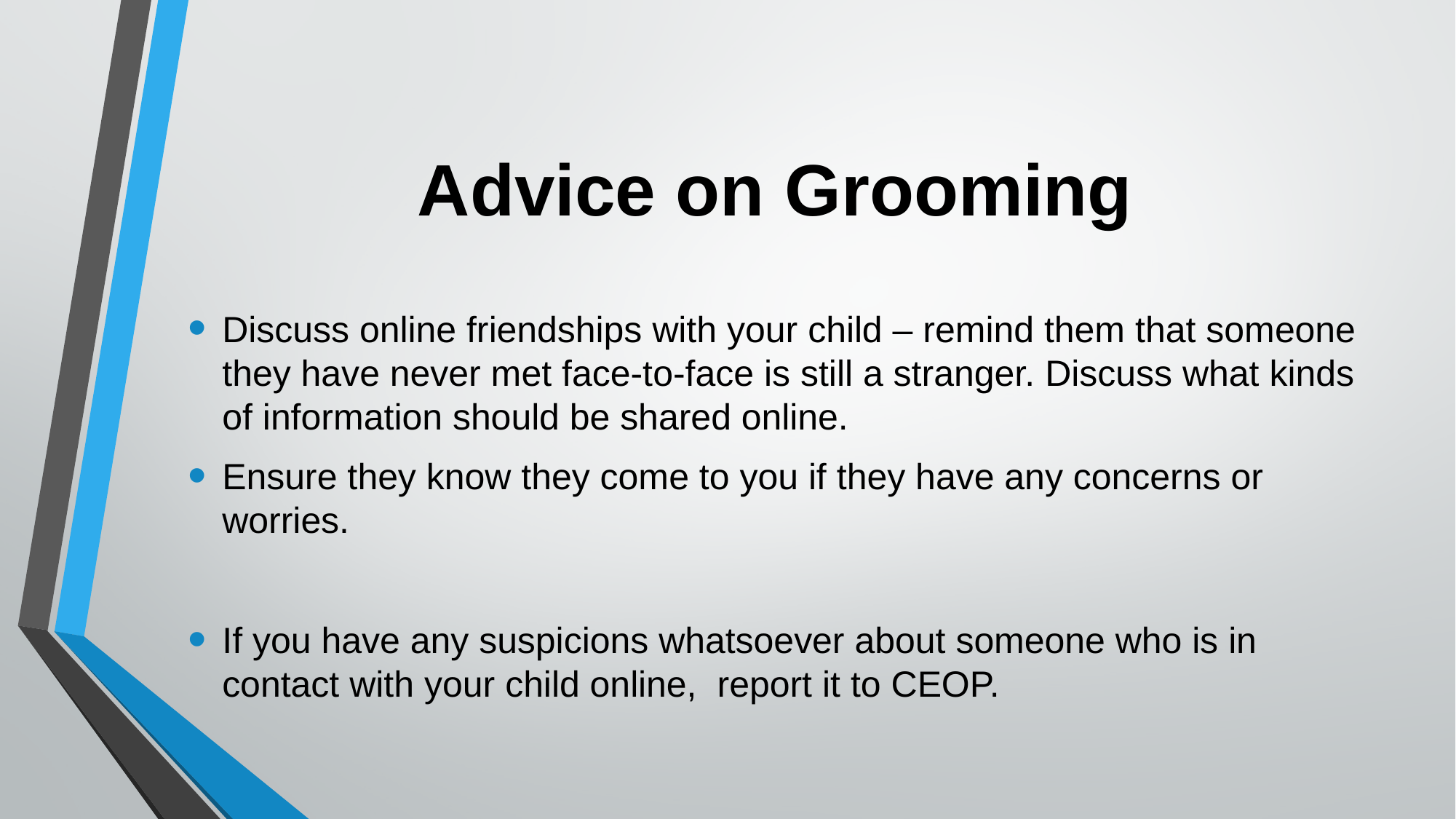

# Advice on Grooming
Discuss online friendships with your child – remind them that someone they have never met face-to-face is still a stranger. Discuss what kinds of information should be shared online.
Ensure they know they come to you if they have any concerns or worries.

If you have any suspicions whatsoever about someone who is in contact with your child online,  report it to CEOP.